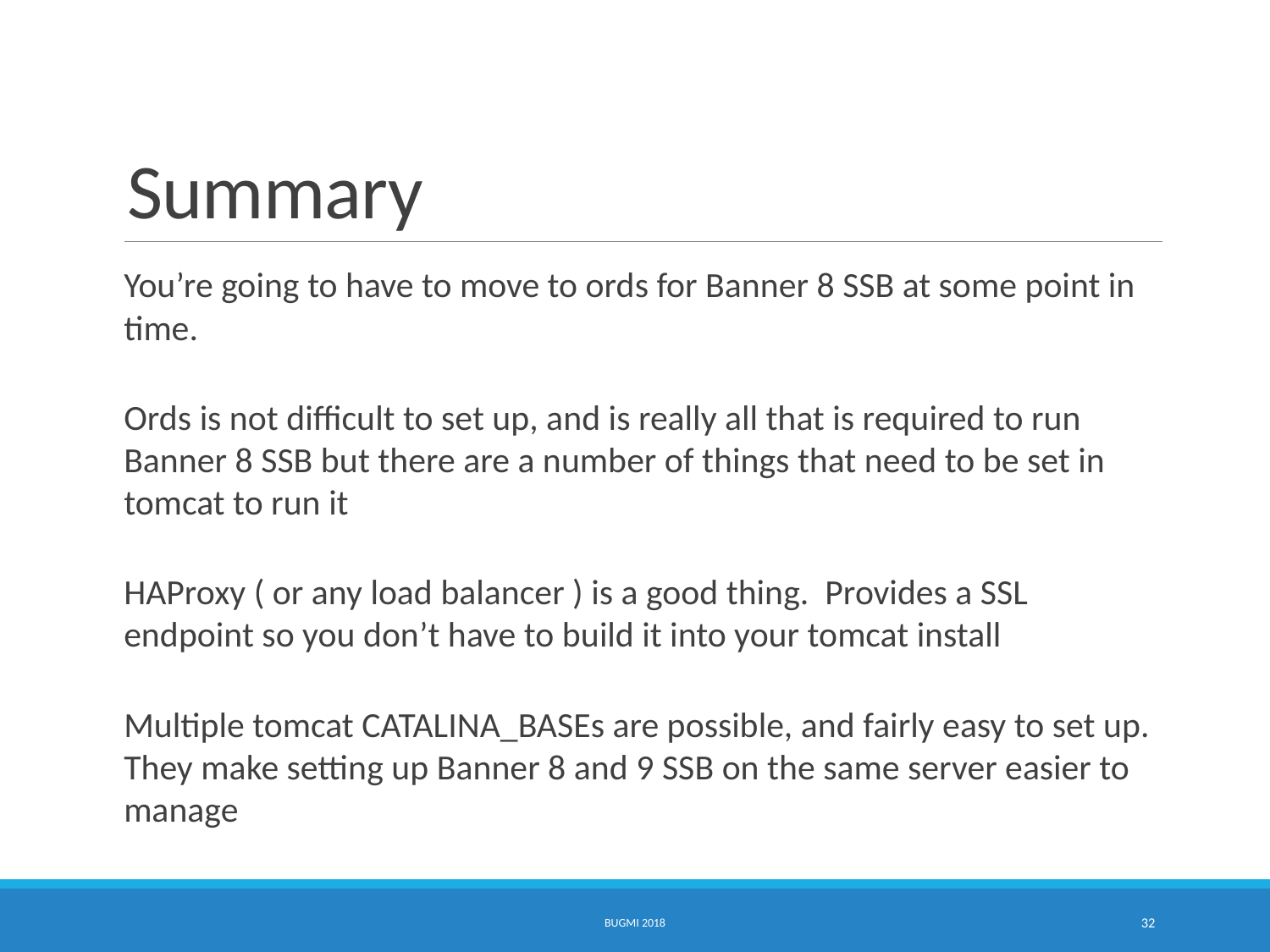

# Summary
You’re going to have to move to ords for Banner 8 SSB at some point in time.

Ords is not difficult to set up, and is really all that is required to run Banner 8 SSB but there are a number of things that need to be set in tomcat to run it

HAProxy ( or any load balancer ) is a good thing.  Provides a SSL endpoint so you don’t have to build it into your tomcat install

Multiple tomcat CATALINA_BASEs are possible, and fairly easy to set up.  They make setting up Banner 8 and 9 SSB on the same server easier to  manage

BUGMI 2018
32